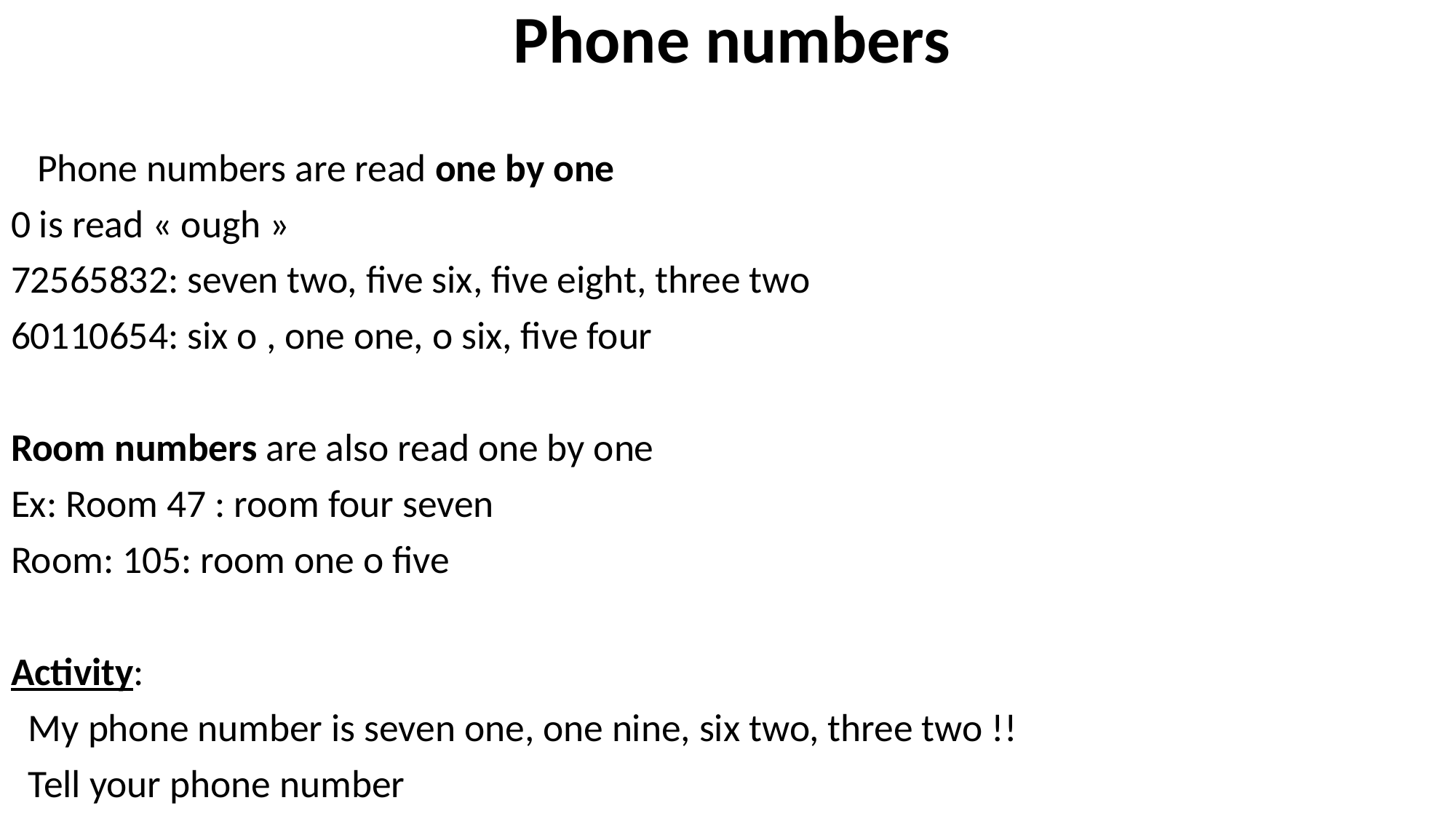

Phone numbers

   Phone numbers are read one by one
0 is read « ough »
72565832: seven two, five six, five eight, three two
60110654: six o , one one, o six, five four

Room numbers are also read one by one
Ex: Room 47 : room four seven
Room: 105: room one o five

Activity:
  My phone number is seven one, one nine, six two, three two !!
  Tell your phone number